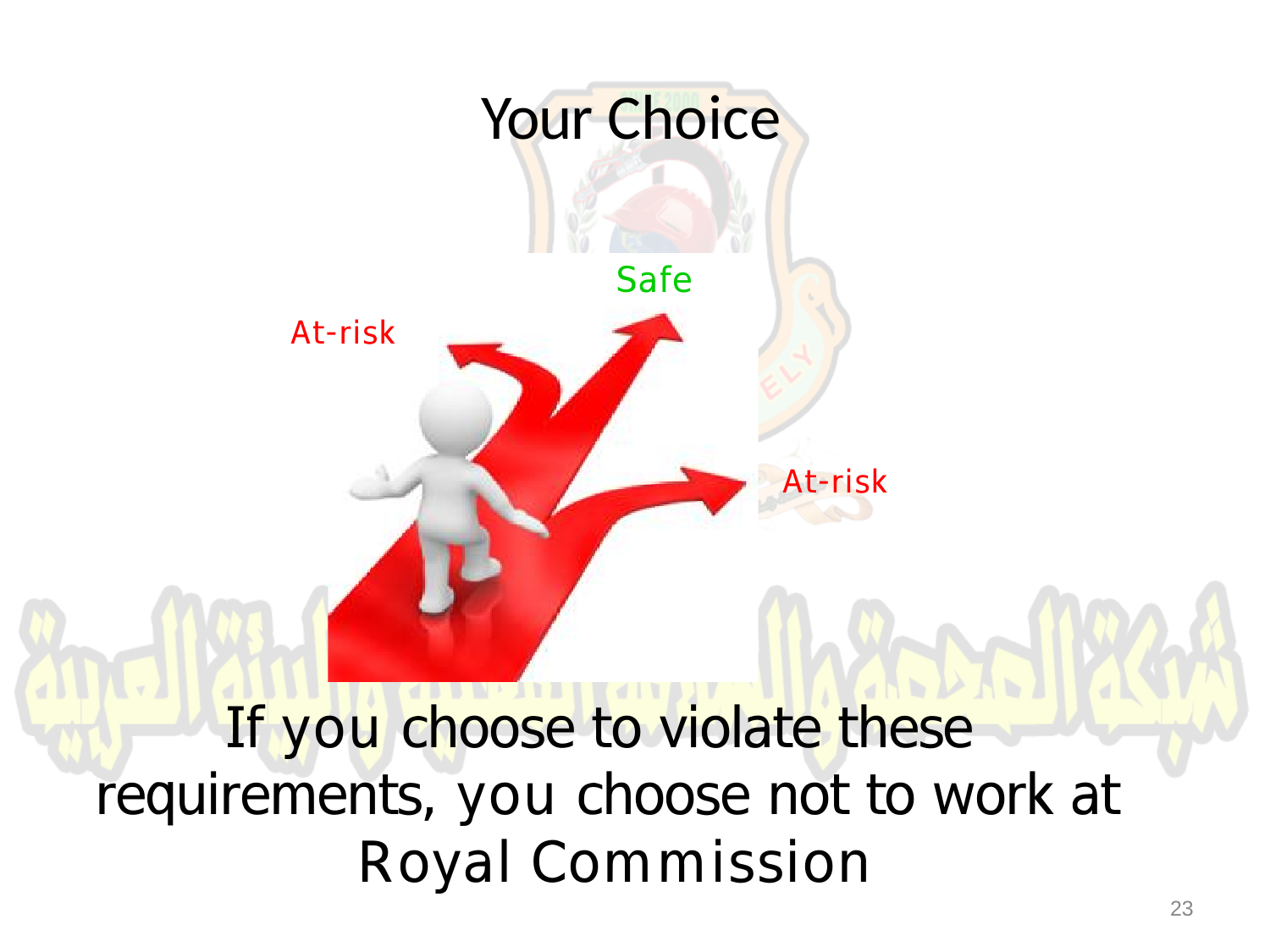

# Your Choice

Safe
At-risk
At-risk
If you choose to violate these  requirements, you choose not to work at  Royal Commission
23